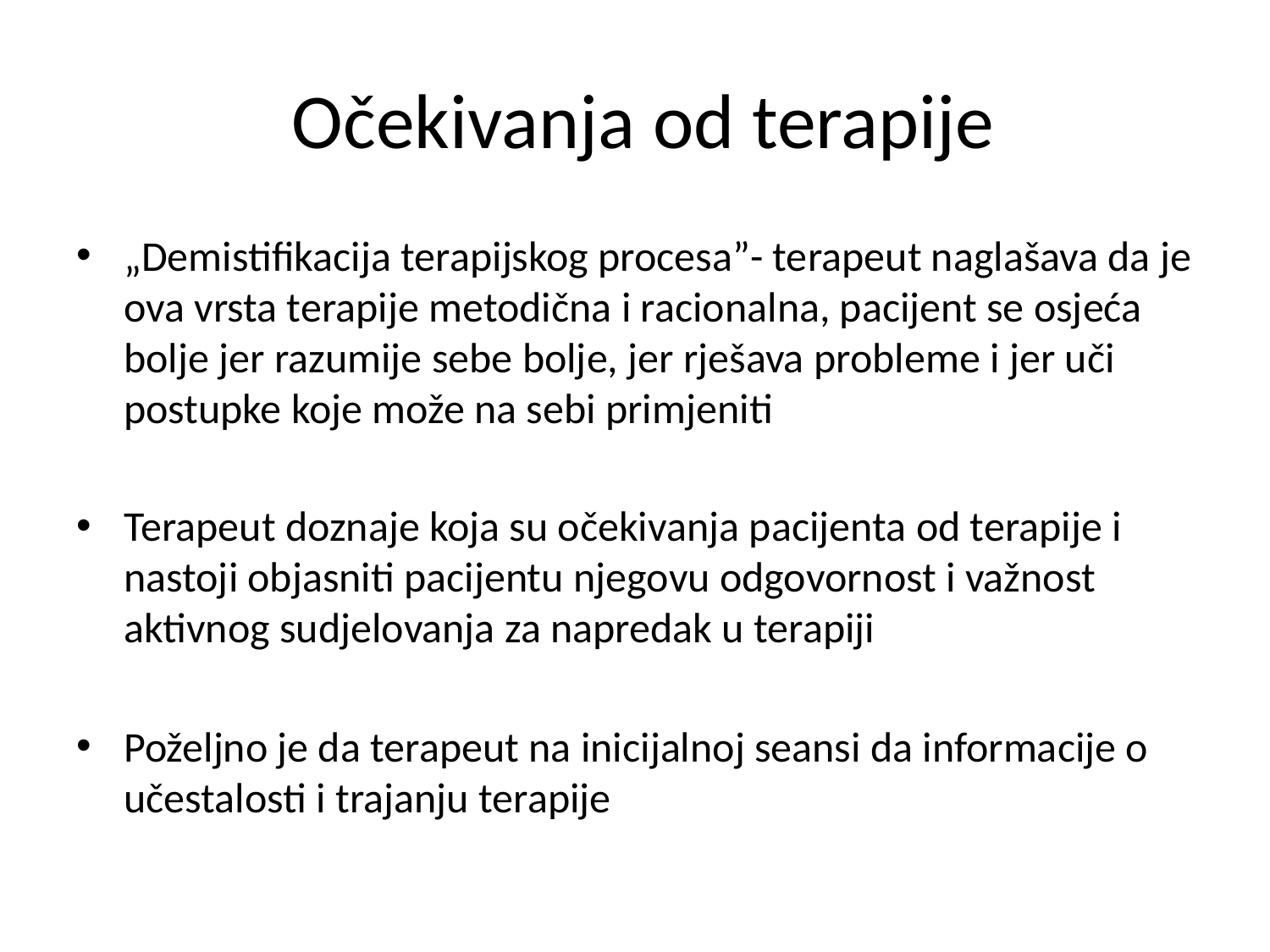

# Očekivanja od terapije
„Demistifikacija terapijskog procesa”- terapeut naglašava da je ova vrsta terapije metodična i racionalna, pacijent se osjeća bolje jer razumije sebe bolje, jer rješava probleme i jer uči postupke koje može na sebi primjeniti

Terapeut doznaje koja su očekivanja pacijenta od terapije i nastoji objasniti pacijentu njegovu odgovornost i važnost aktivnog sudjelovanja za napredak u terapiji

Poželjno je da terapeut na inicijalnoj seansi da informacije o učestalosti i trajanju terapije